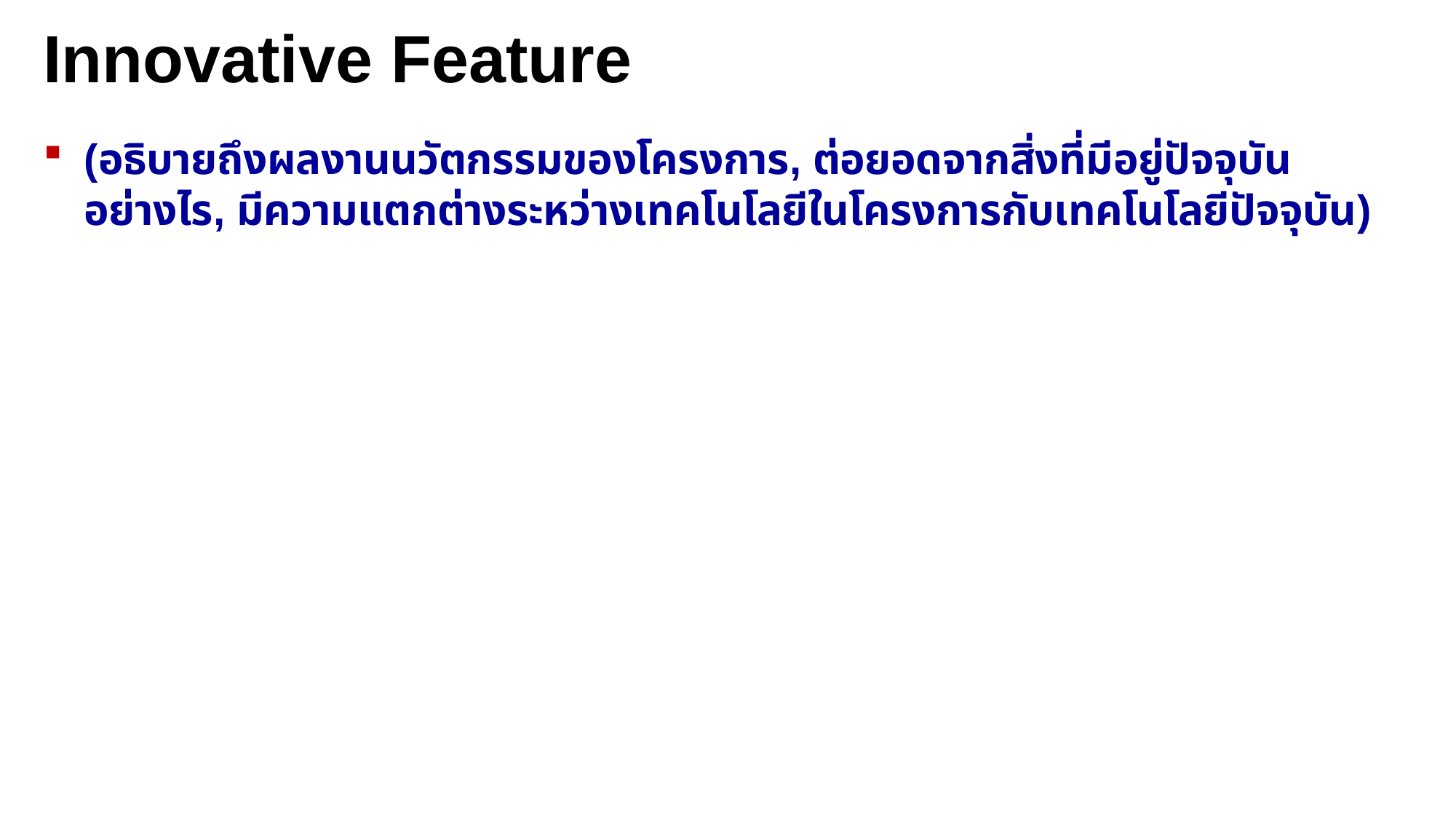

Innovative Feature
(อธิบายถึงผลงานนวัตกรรมของโครงการ, ต่อยอดจากสิ่งที่มีอยู่ปัจจุบันอย่างไร, มีความแตกต่างระหว่างเทคโนโลยีในโครงการกับเทคโนโลยีปัจจุบัน)